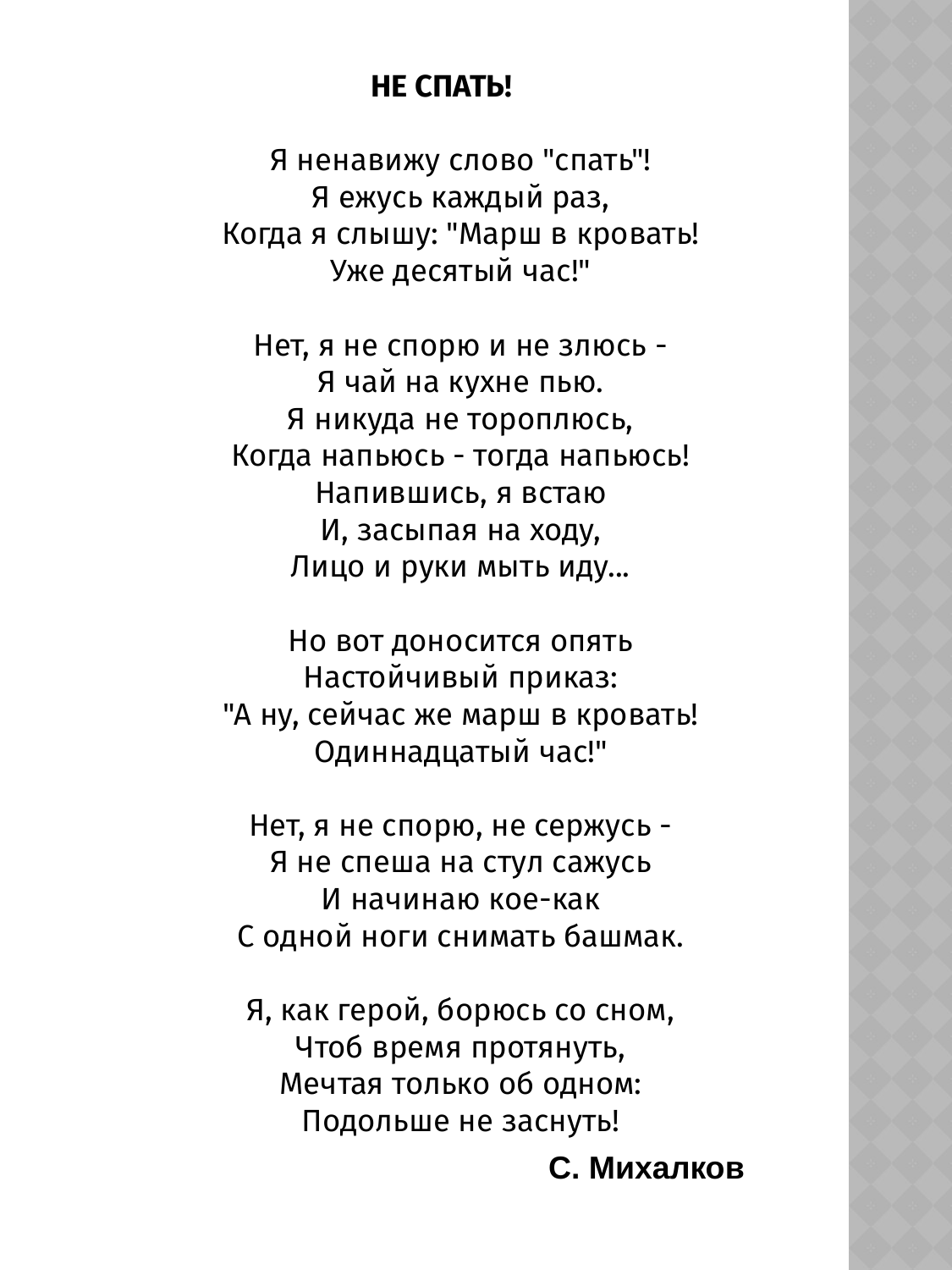

НЕ СПАТЬ!
Я ненавижу слово "спать"!
Я ежусь каждый раз,
Когда я слышу: "Марш в кровать!
Уже десятый час!"
Нет, я не спорю и не злюсь -
Я чай на кухне пью.
Я никуда не тороплюсь,
Когда напьюсь - тогда напьюсь!
Напившись, я встаю
И, засыпая на ходу,
Лицо и руки мыть иду...
Но вот доносится опять
Настойчивый приказ:
"А ну, сейчас же марш в кровать!
Одиннадцатый час!"
Нет, я не спорю, не сержусь -
Я не спеша на стул сажусь
И начинаю кое-как
С одной ноги снимать башмак.
Я, как герой, борюсь со сном,
Чтоб время протянуть,
Мечтая только об одном:
Подольше не заснуть!
С. Михалков